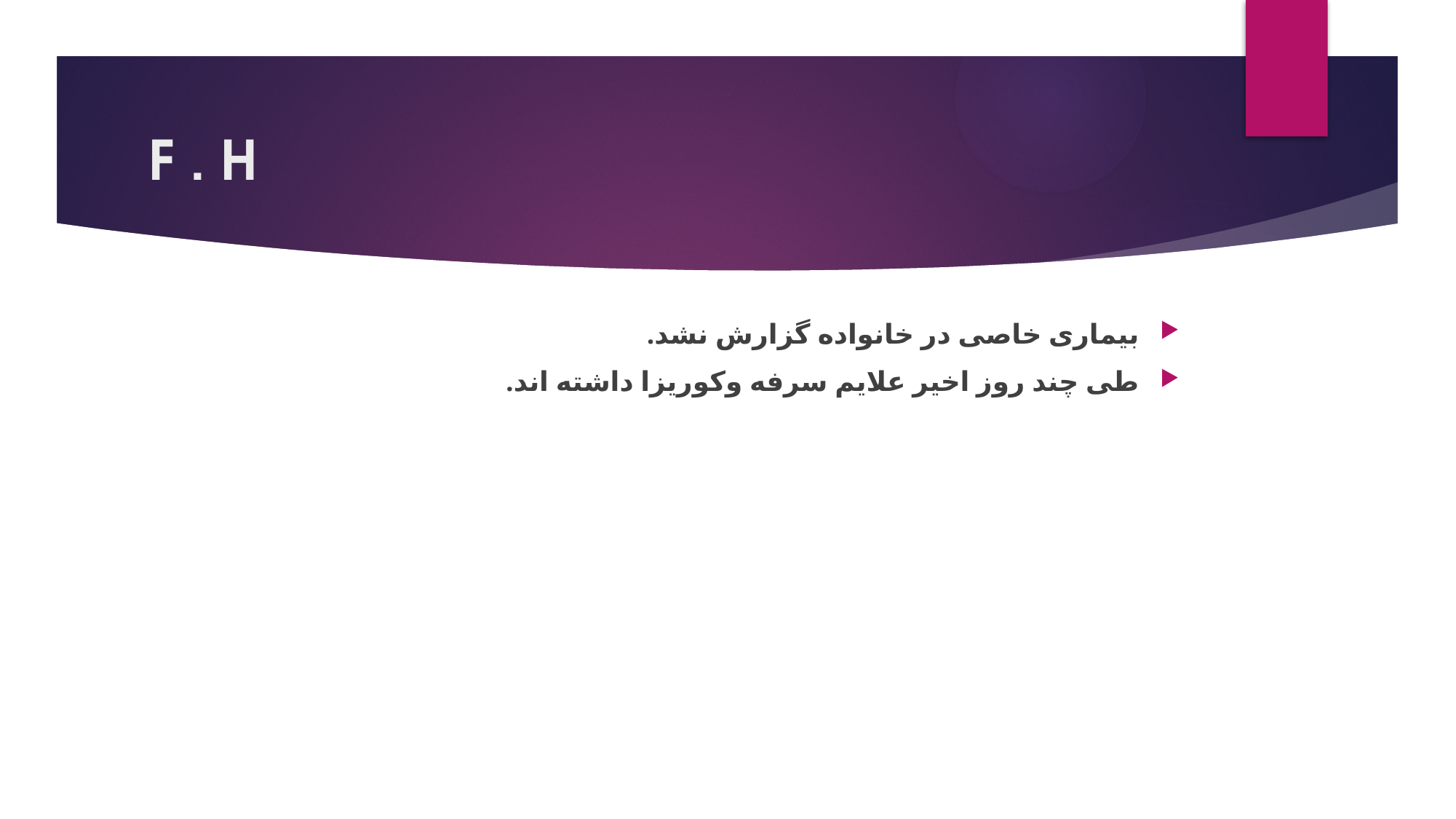

# F . H
بیماری خاصی در خانواده گزارش نشد.
طی چند روز اخیر علایم سرفه وکوریزا داشته اند.